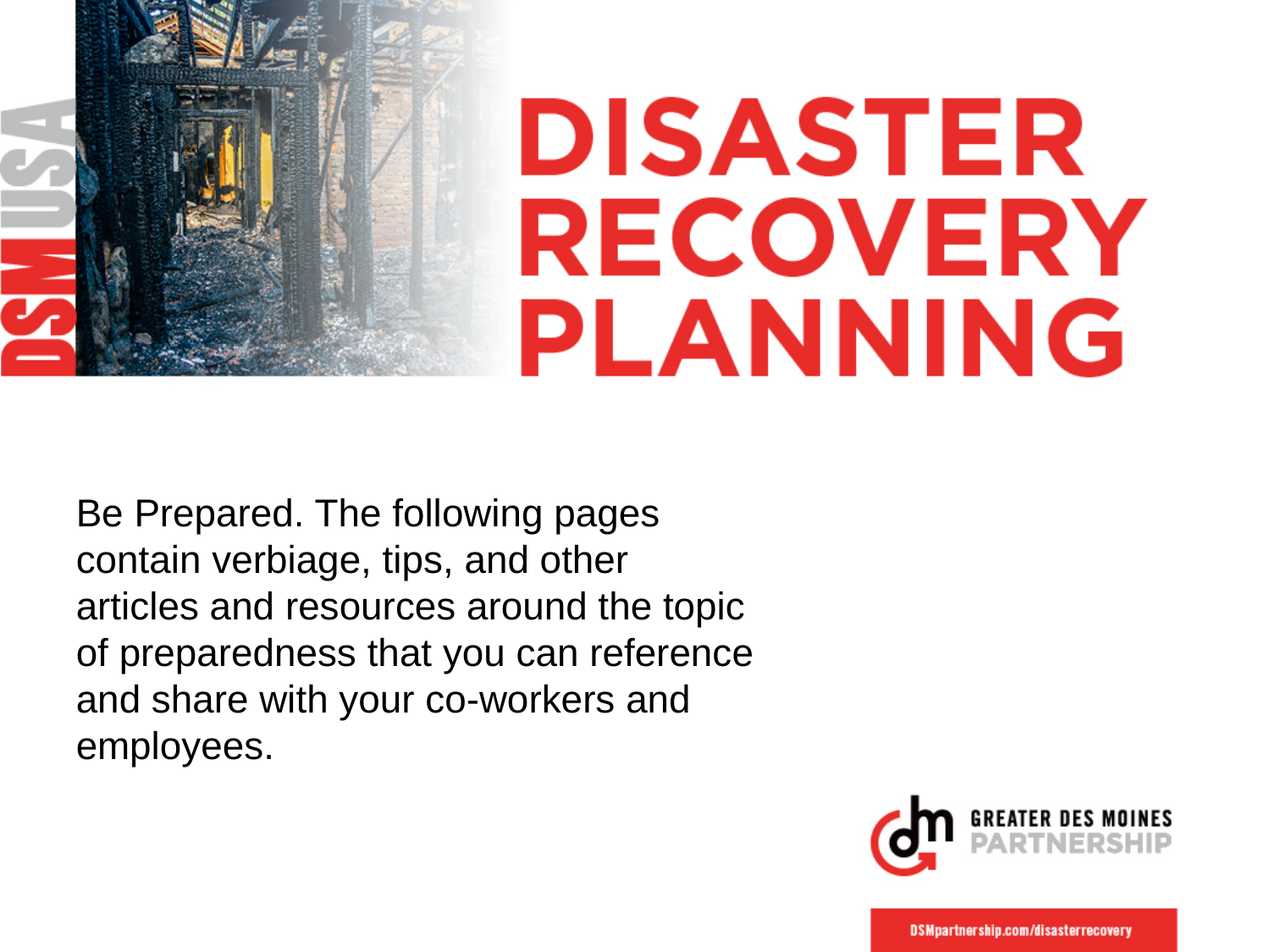

# Be Prepared. The following pages contain verbiage, tips, and other articles and resources around the topic of preparedness that you can reference and share with your co-workers and employees.